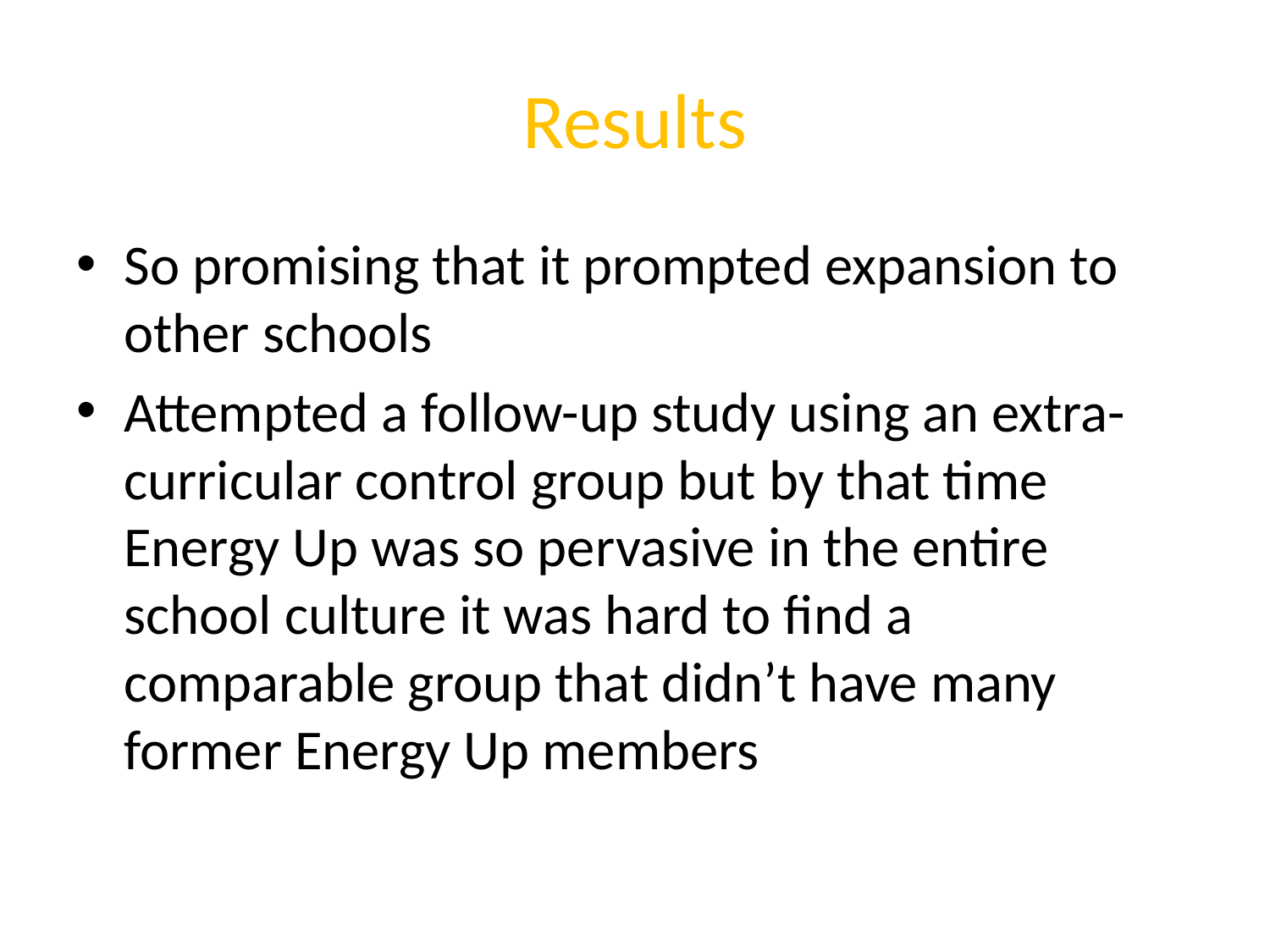

# Results
So promising that it prompted expansion to other schools
Attempted a follow-up study using an extra-curricular control group but by that time Energy Up was so pervasive in the entire school culture it was hard to find a comparable group that didn’t have many former Energy Up members